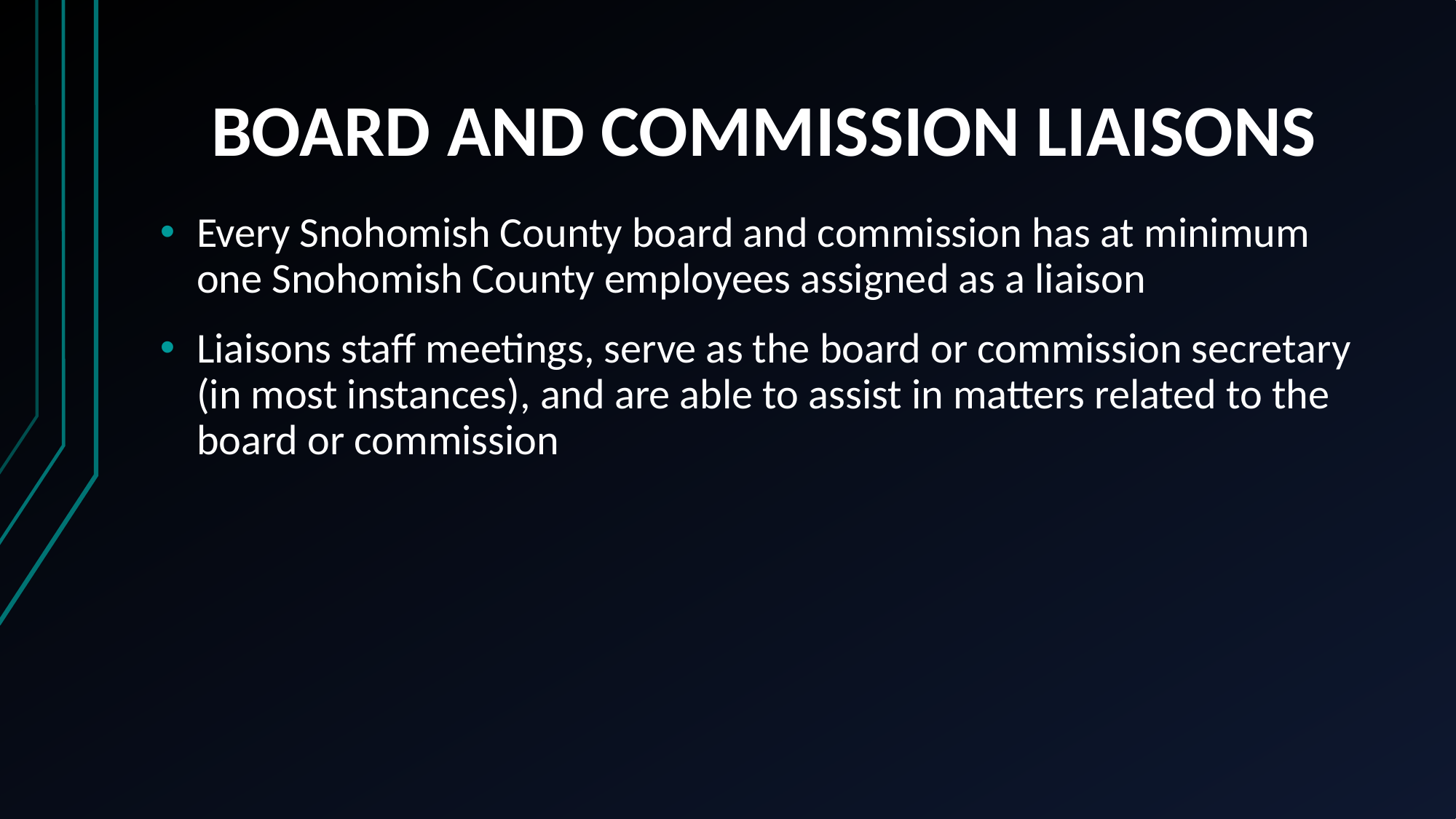

# BOARD AND COMMISSION LIAISONS
Every Snohomish County board and commission has at minimum one Snohomish County employees assigned as a liaison
Liaisons staff meetings, serve as the board or commission secretary (in most instances), and are able to assist in matters related to the board or commission